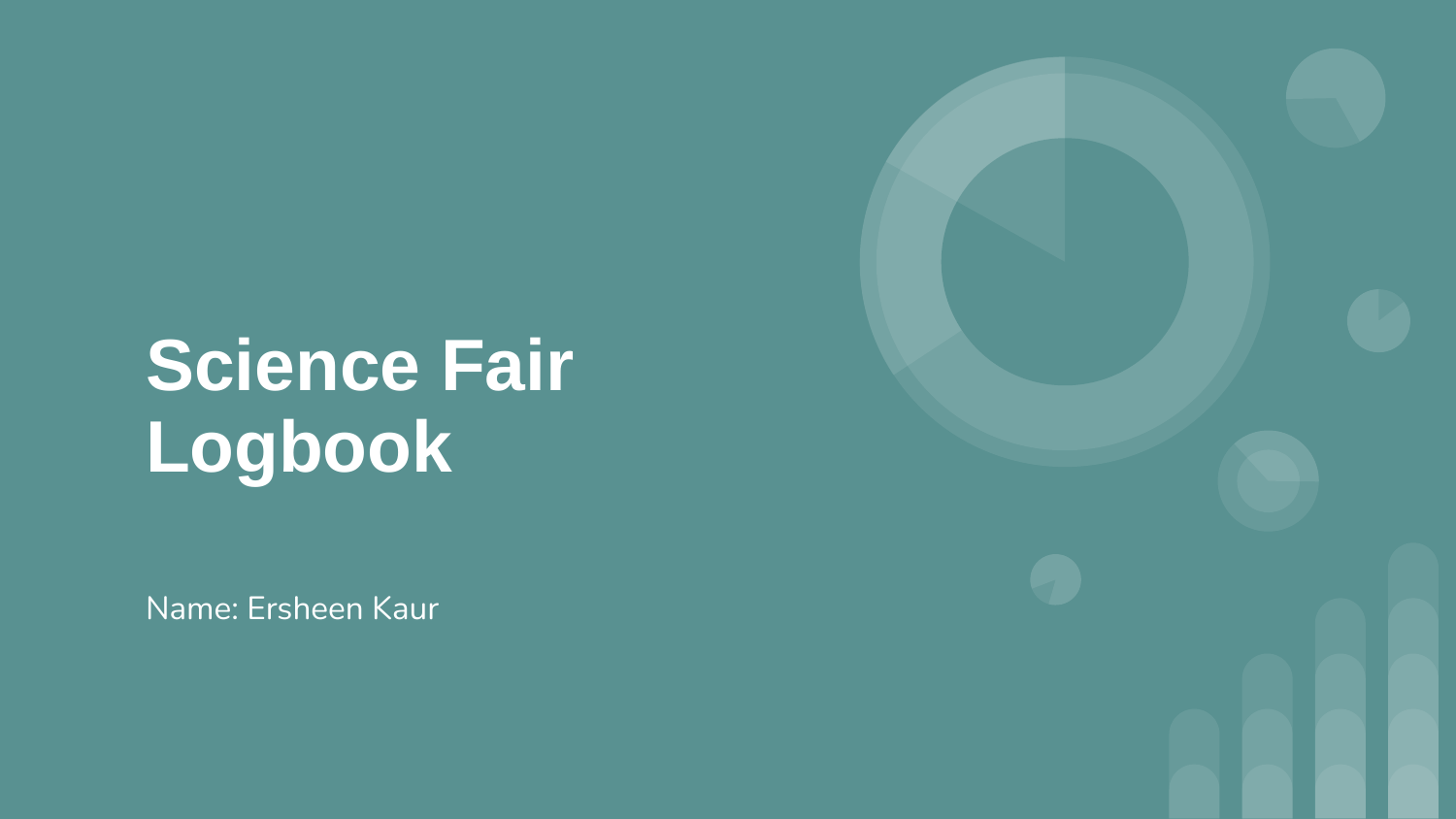

# Science Fair Logbook
Name: Ersheen Kaur